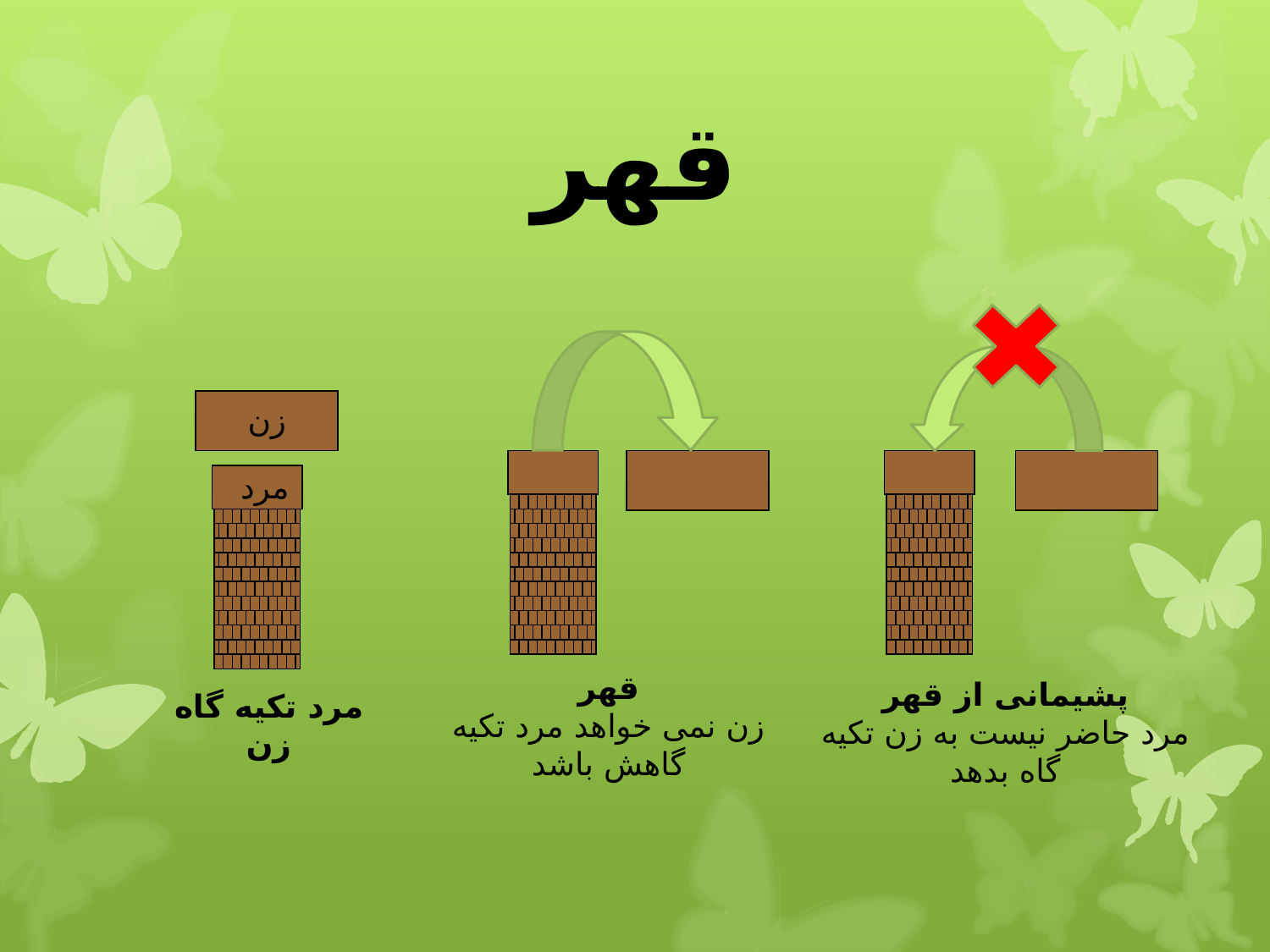

# قهر

زن

مرد

قهر
زن نمی خواهد مرد تکیه گاهش باشد
پشیمانی از قهر
مرد حاضر نیست به زن تکیه گاه بدهد
مرد تکیه گاه زن